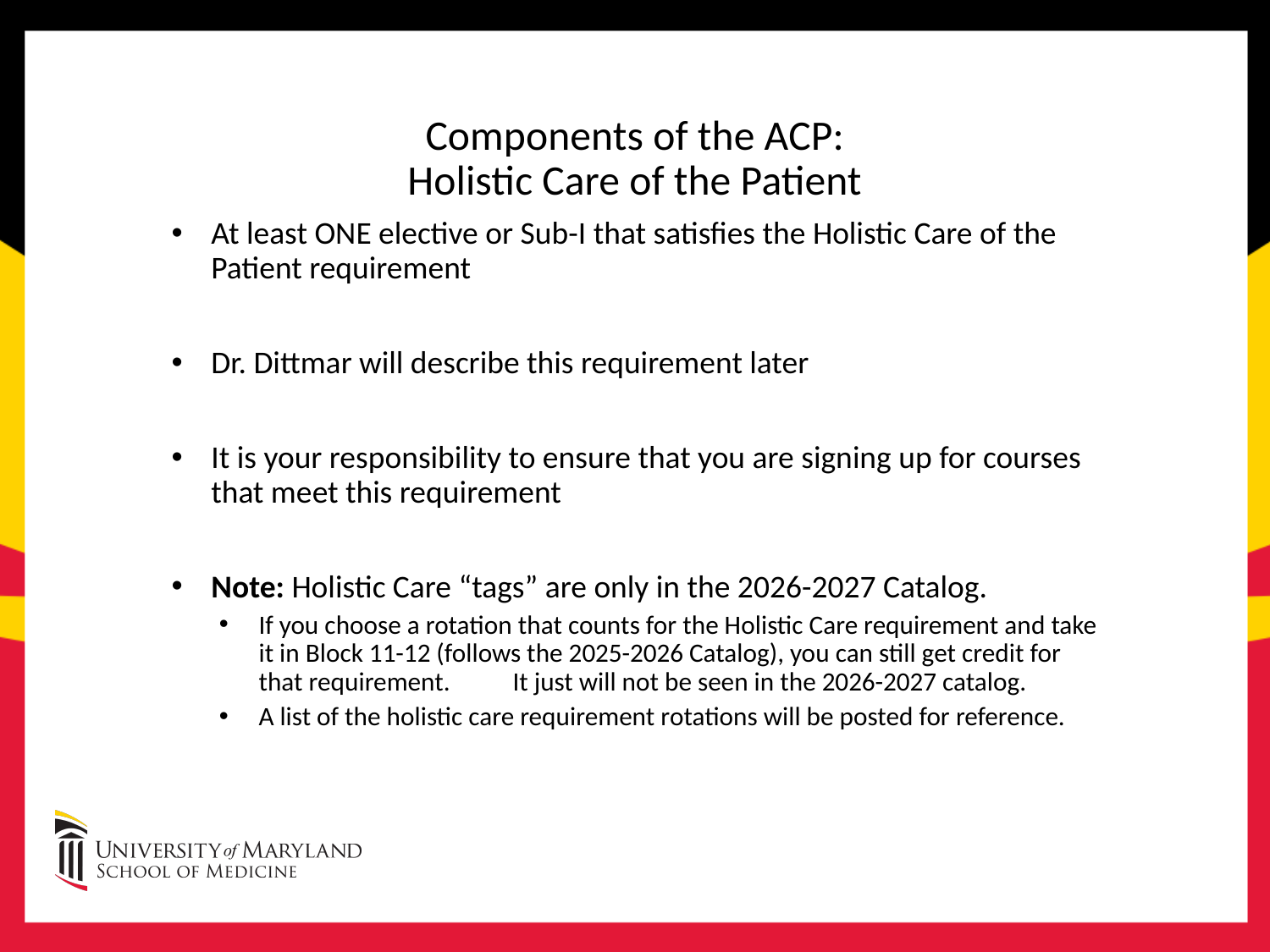

# Components of the ACP: Holistic Care of the Patient
At least ONE elective or Sub-I that satisfies the Holistic Care of the Patient requirement

Dr. Dittmar will describe this requirement later

It is your responsibility to ensure that you are signing up for courses that meet this requirement

Note: Holistic Care “tags” are only in the 2026-2027 Catalog.
If you choose a rotation that counts for the Holistic Care requirement and take it in Block 11-12 (follows the 2025-2026 Catalog), you can still get credit for that requirement. 	It just will not be seen in the 2026-2027 catalog.
A list of the holistic care requirement rotations will be posted for reference.